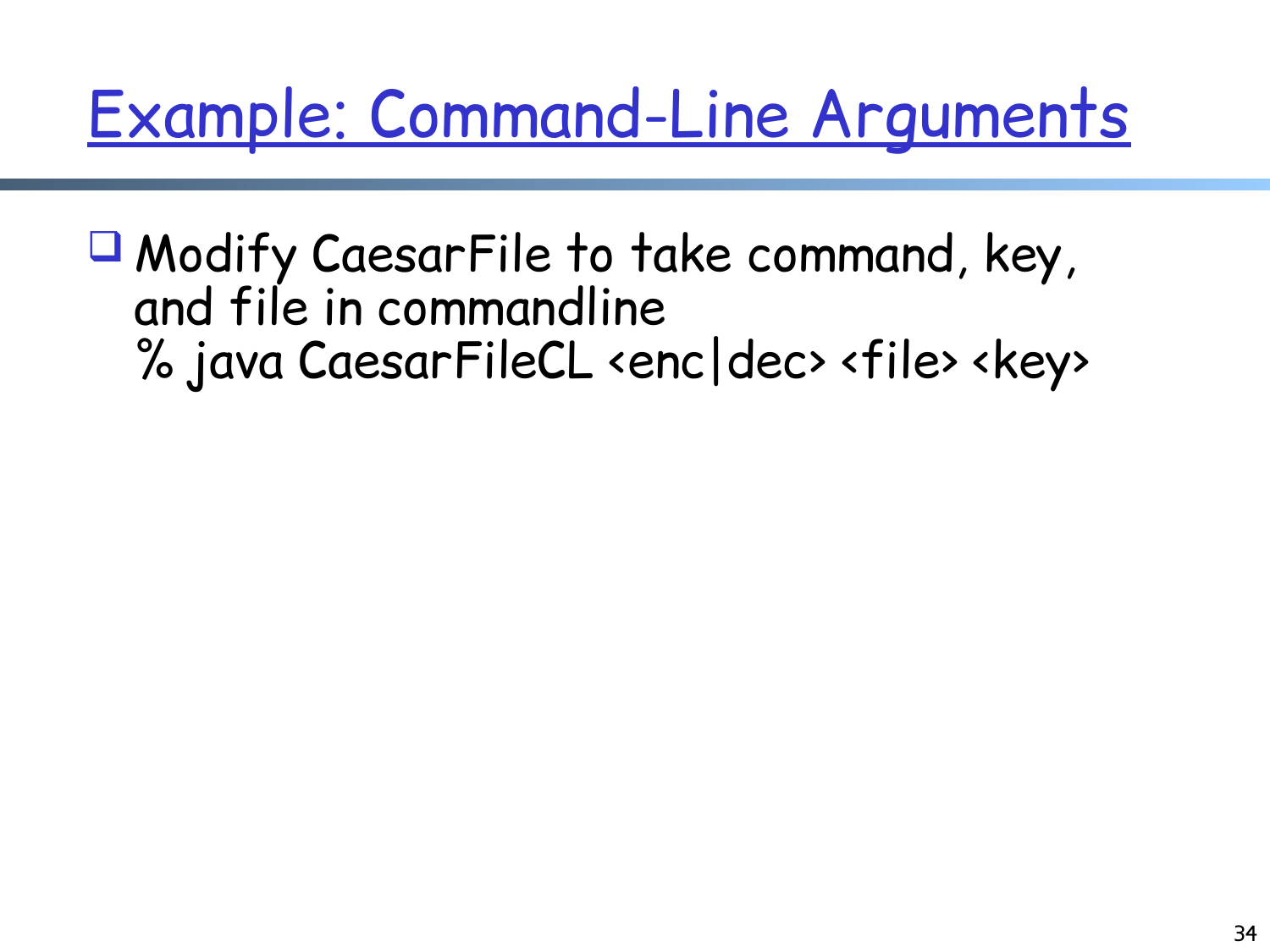

# Example: Command-Line Arguments
Modify CaesarFile to take command, key, and file in commandline
% java CaesarFileCL <enc|dec> <file> <key>
34